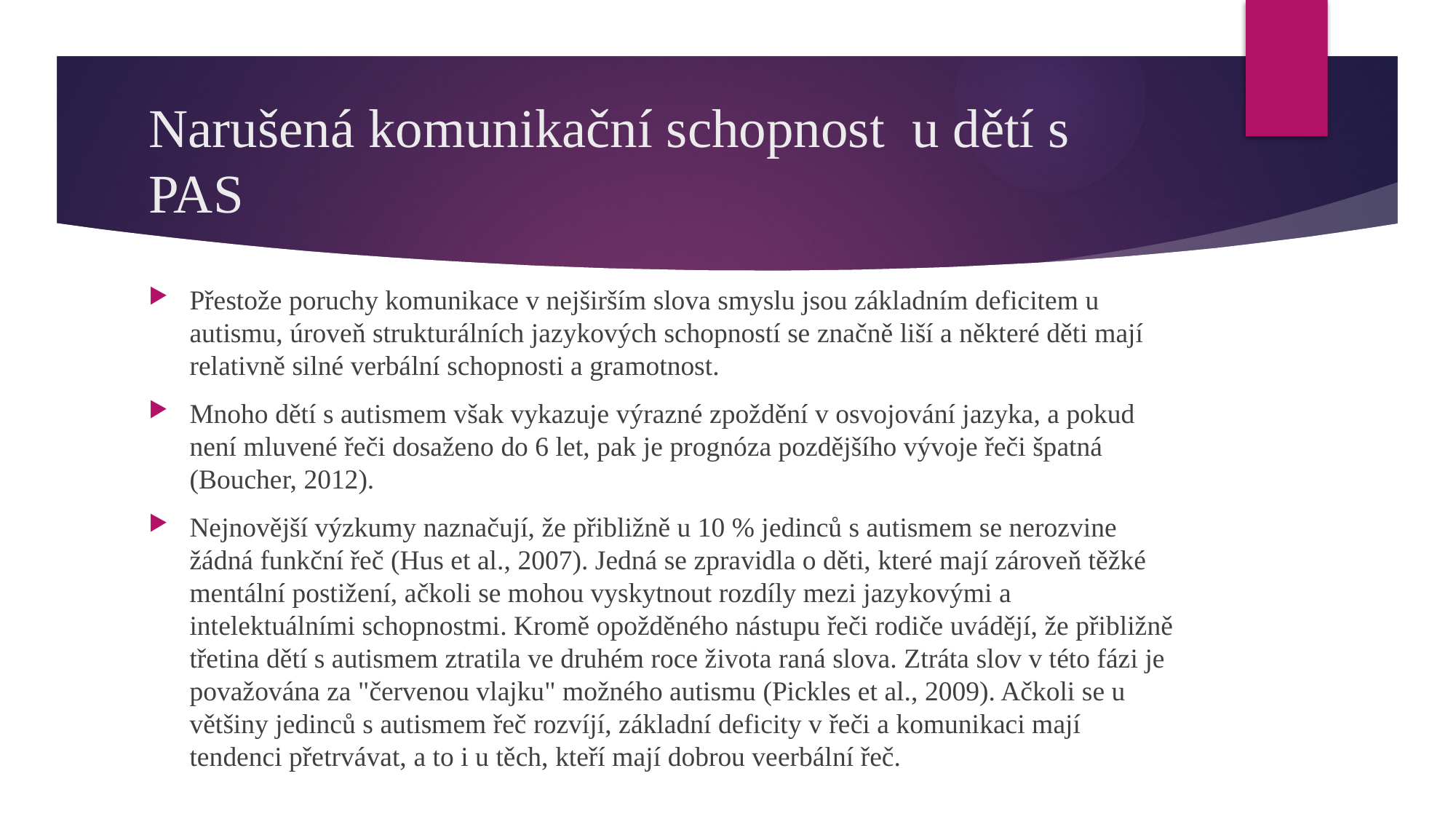

# Narušená komunikační schopnost  u dětí s PAS
Přestože poruchy komunikace v nejširším slova smyslu jsou základním deficitem u autismu, úroveň strukturálních jazykových schopností se značně liší a některé děti mají relativně silné verbální schopnosti a gramotnost.
Mnoho dětí s autismem však vykazuje výrazné zpoždění v osvojování jazyka, a pokud není mluvené řeči dosaženo do 6 let, pak je prognóza pozdějšího vývoje řeči špatná (Boucher, 2012).
Nejnovější výzkumy naznačují, že přibližně u 10 % jedinců s autismem se nerozvine žádná funkční řeč (Hus et al., 2007). Jedná se zpravidla o děti, které mají zároveň těžké mentální postižení, ačkoli se mohou vyskytnout rozdíly mezi jazykovými a intelektuálními schopnostmi. Kromě opožděného nástupu řeči rodiče uvádějí, že přibližně třetina dětí s autismem ztratila ve druhém roce života raná slova. Ztráta slov v této fázi je považována za "červenou vlajku" možného autismu (Pickles et al., 2009). Ačkoli se u většiny jedinců s autismem řeč rozvíjí, základní deficity v řeči a komunikaci mají tendenci přetrvávat, a to i u těch, kteří mají dobrou veerbální řeč.